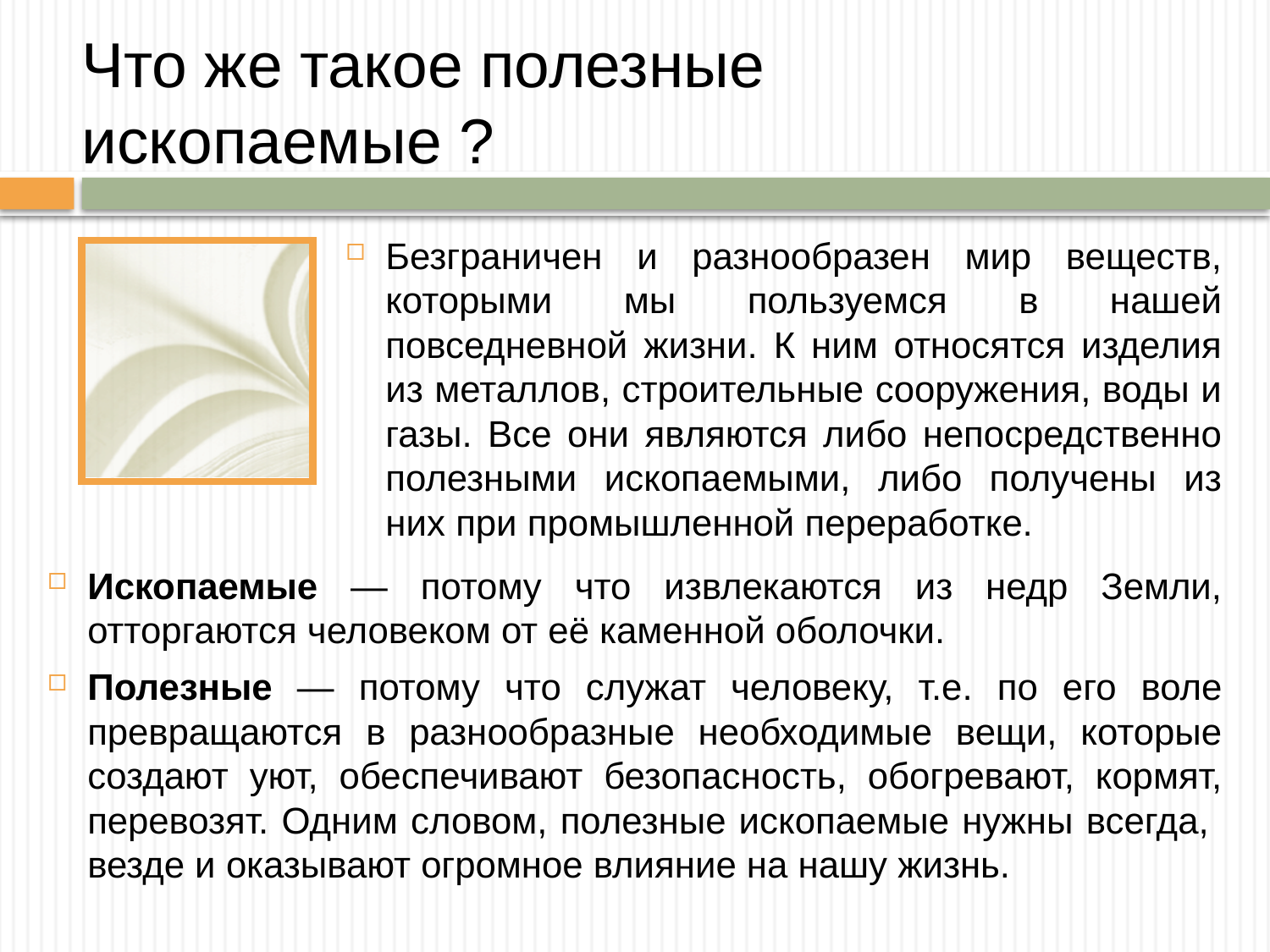

#
Что же такое полезные ископаемые ?
Безграничен и разнообразен мир веществ, которыми мы пользуемся в нашей повседневной жизни. К ним относятся изделия из металлов, строительные сооружения, воды и газы. Все они являются либо непосредственно полезными ископаемыми, либо получены из них при промышленной переработке.

Ископаемые — потому что извлекаются из недр Земли, отторгаются человеком от её каменной оболочки.
Полезные — потому что служат человеку, т.е. по его воле превращаются в разнообразные необходимые вещи, которые создают уют, обеспечивают безопасность, обогревают, кормят, перевозят. Одним словом, полезные ископаемые нужны всегда,  везде и оказывают огромное влияние на нашу жизнь.